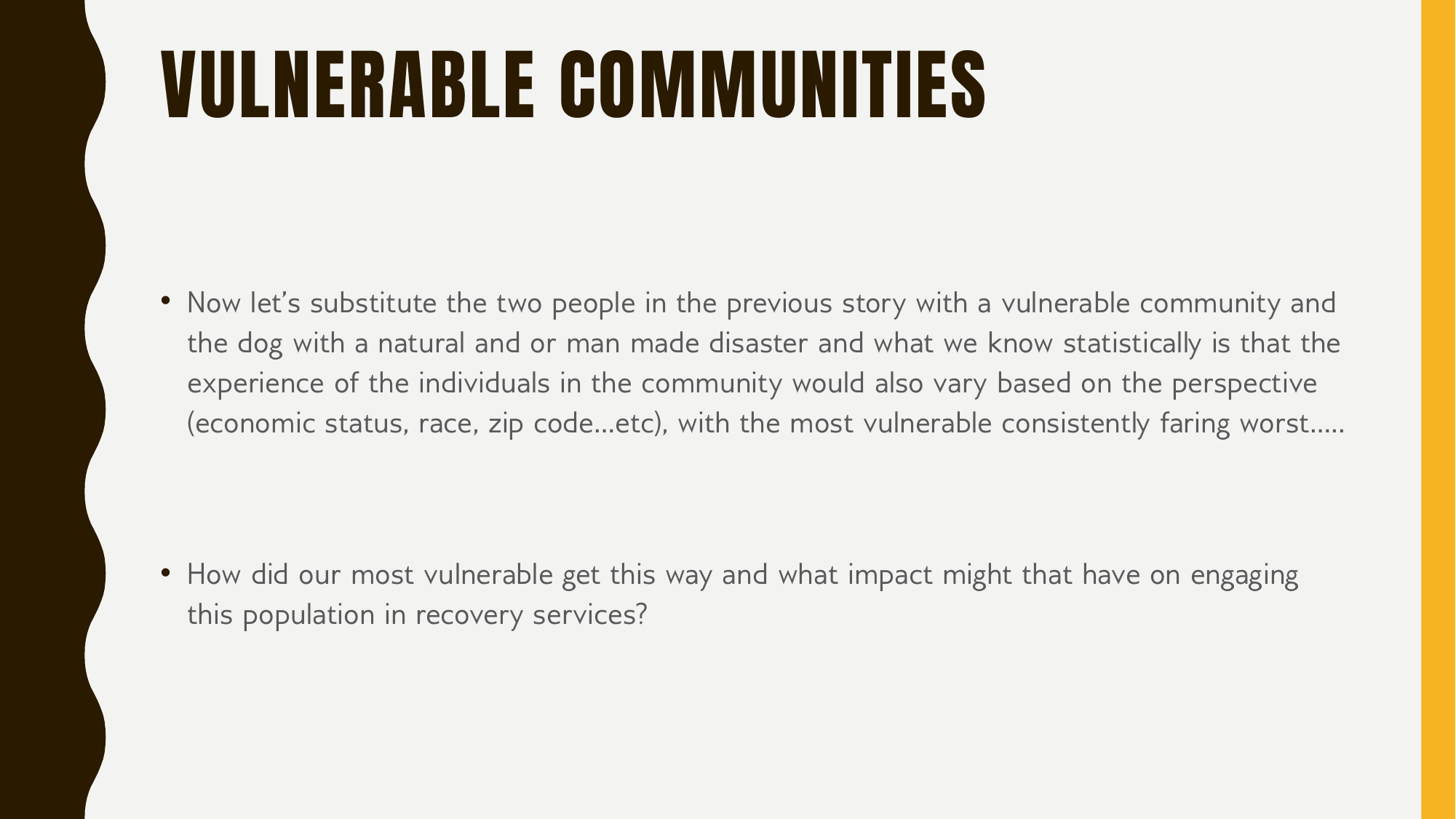

# Vulnerable Communities
Now let’s substitute the two people in the previous story with a vulnerable community and the dog with a natural and or man made disaster and what we know statistically is that the experience of the individuals in the community would also vary based on the perspective (economic status, race, zip code…etc), with the most vulnerable consistently faring worst…..

How did our most vulnerable get this way and what impact might that have on engaging this population in recovery services?